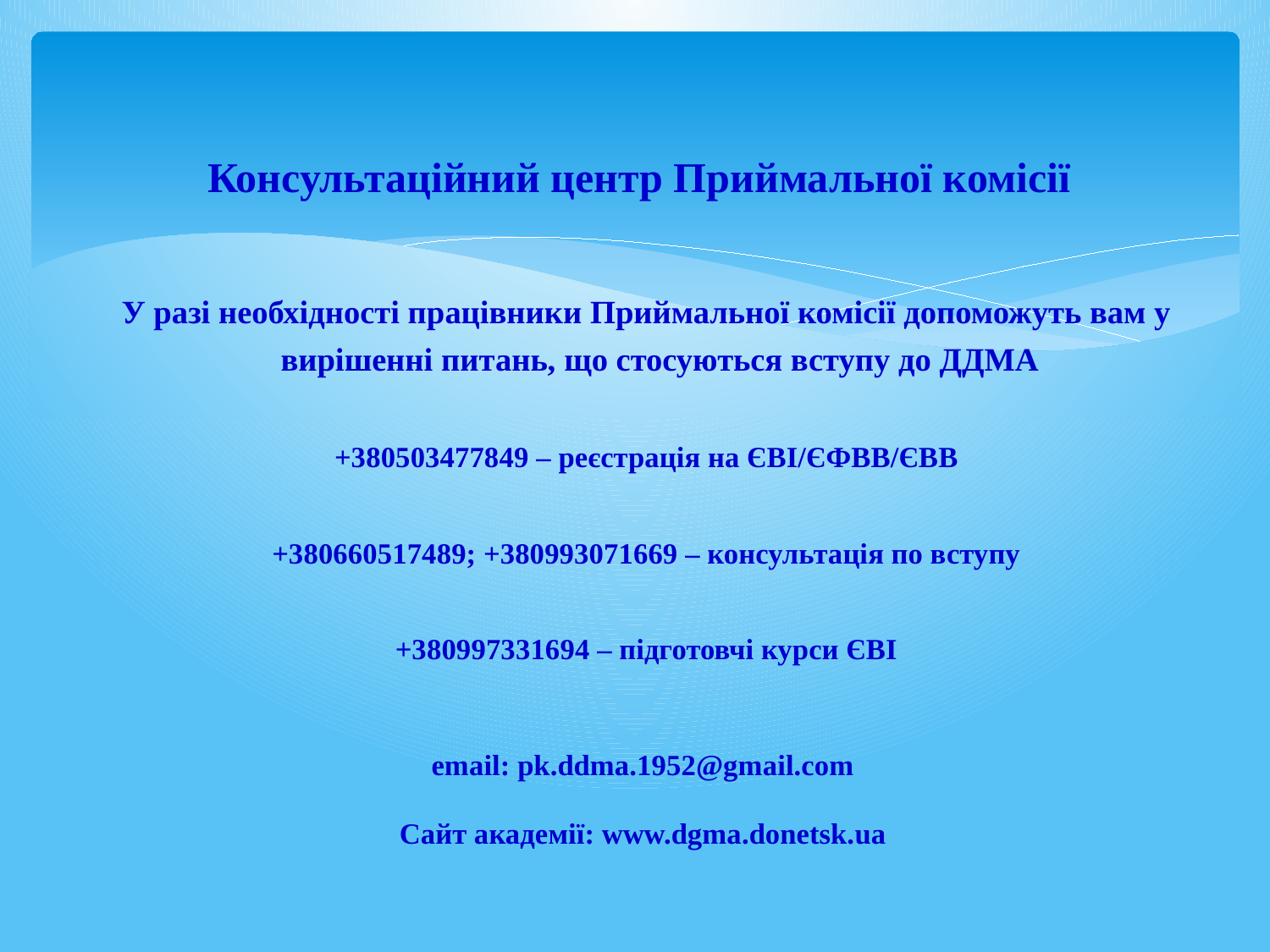

Консультаційний центр Приймальної комісії
У разі необхідності працівники Приймальної комісії допоможуть вам у вирішенні питань, що стосуються вступу до ДДМА

+380503477849 – реєстрація на ЄВІ/ЄФВВ/ЄВВ

+380660517489; +380993071669 – консультація по вступу

+380997331694 – підготовчі курси ЄВІ

email: pk.ddma.1952@gmail.com

Сайт академії: www.dgma.donetsk.ua